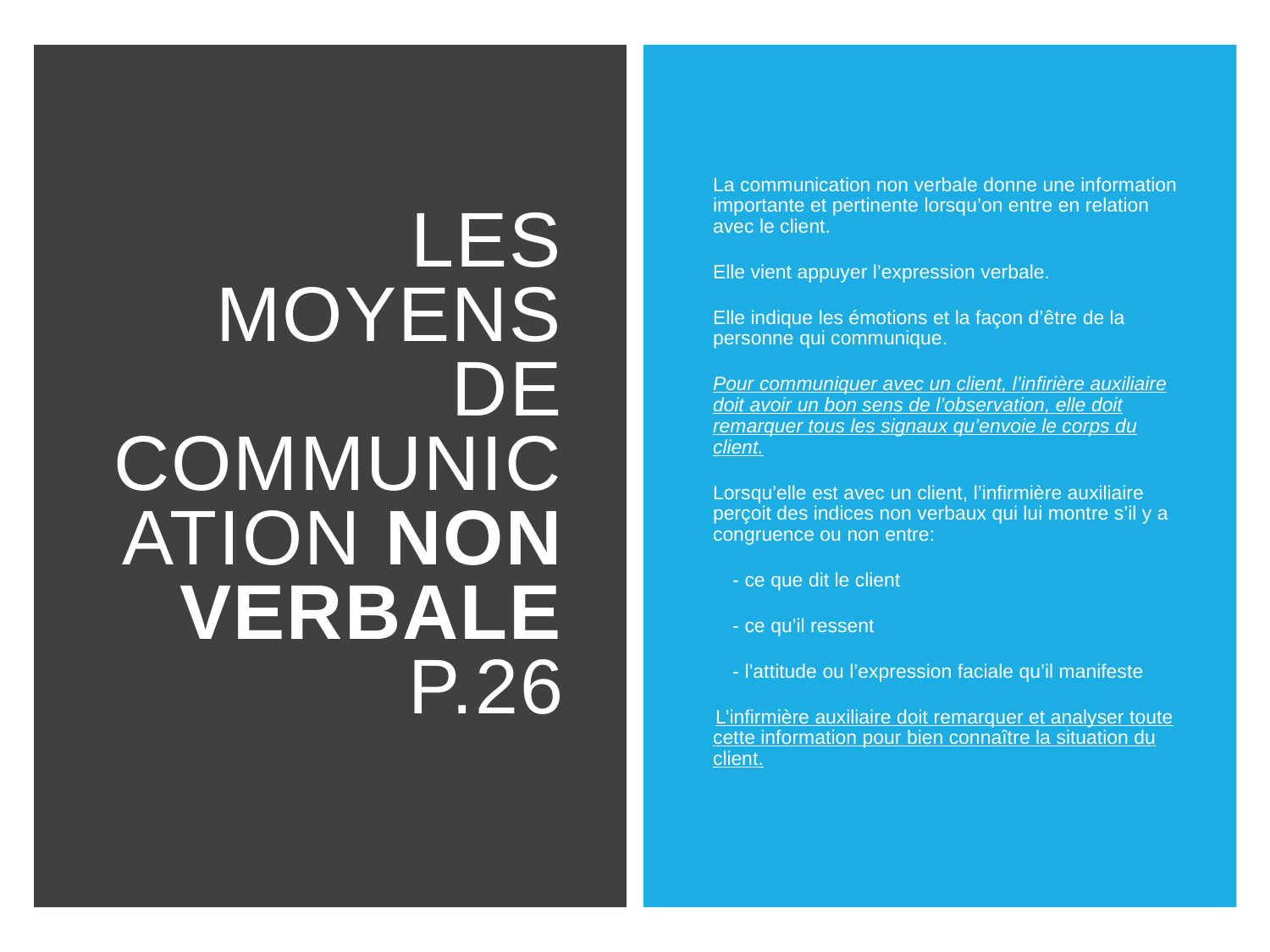

# Les moyens de communication non verbale p.26
La communication non verbale donne une information importante et pertinente lorsqu’on entre en relation avec le client.
Elle vient appuyer l’expression verbale.
Elle indique les émotions et la façon d’être de la personne qui communique.
Pour communiquer avec un client, l’infirière auxiliaire doit avoir un bon sens de l’observation, elle doit remarquer tous les signaux qu’envoie le corps du client.
Lorsqu’elle est avec un client, l’infirmière auxiliaire perçoit des indices non verbaux qui lui montre s’il y a congruence ou non entre:
     - ce que dit le client
     - ce qu’il ressent
     - l’attitude ou l’expression faciale qu’il manifeste
L’infirmière auxiliaire doit remarquer et analyser toute cette information pour bien connaître la situation du client.